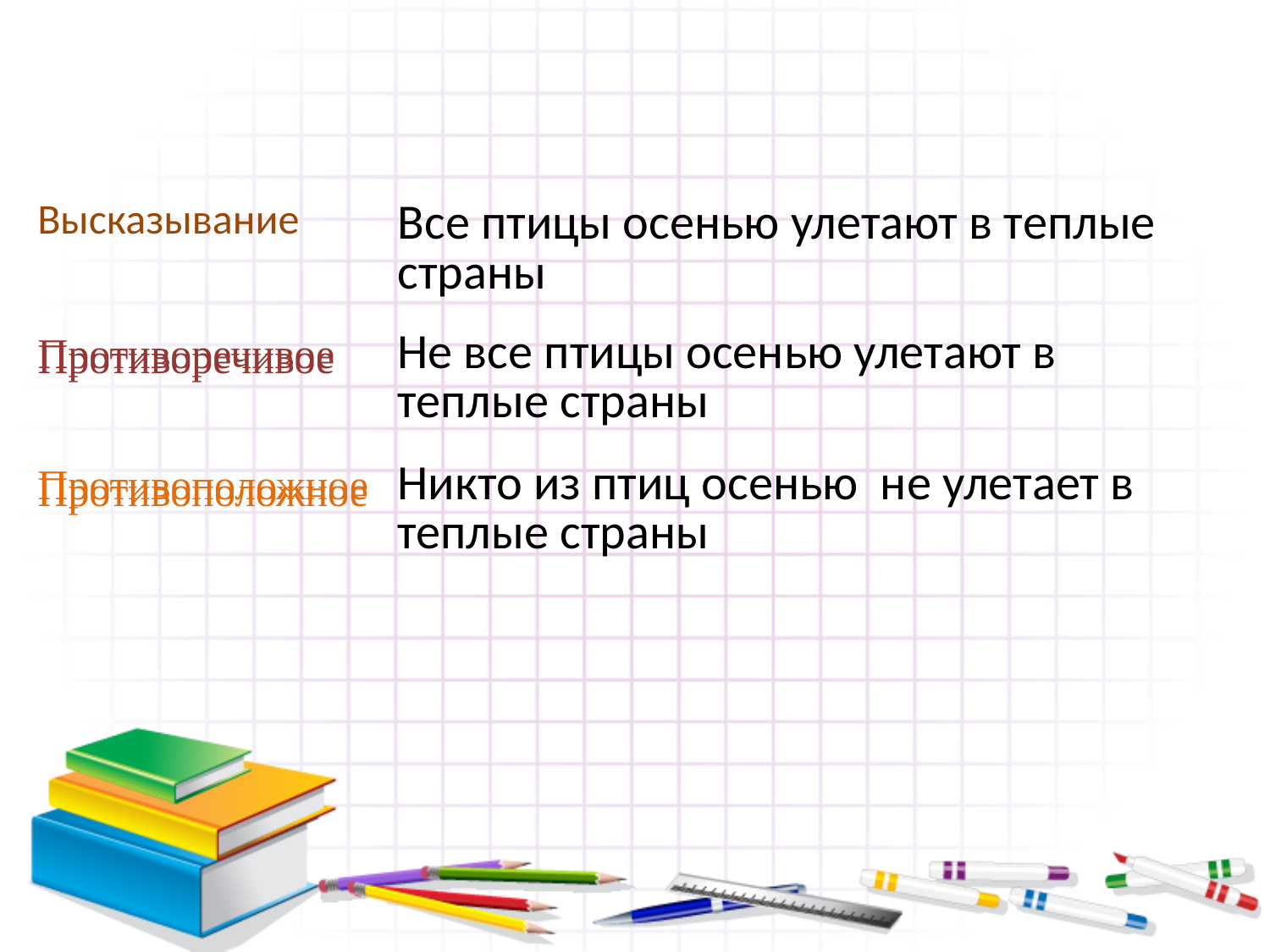

| Высказывание | Все птицы осенью улетают в теплые страны |
| --- | --- |
| Противоречивое |  |
| Противоположное |  |
| Противоречивое | Не все птицы осенью улетают в теплые страны |
| --- | --- |
| Противоположное | Никто из птиц осенью не улетает в теплые страны |
| --- | --- |